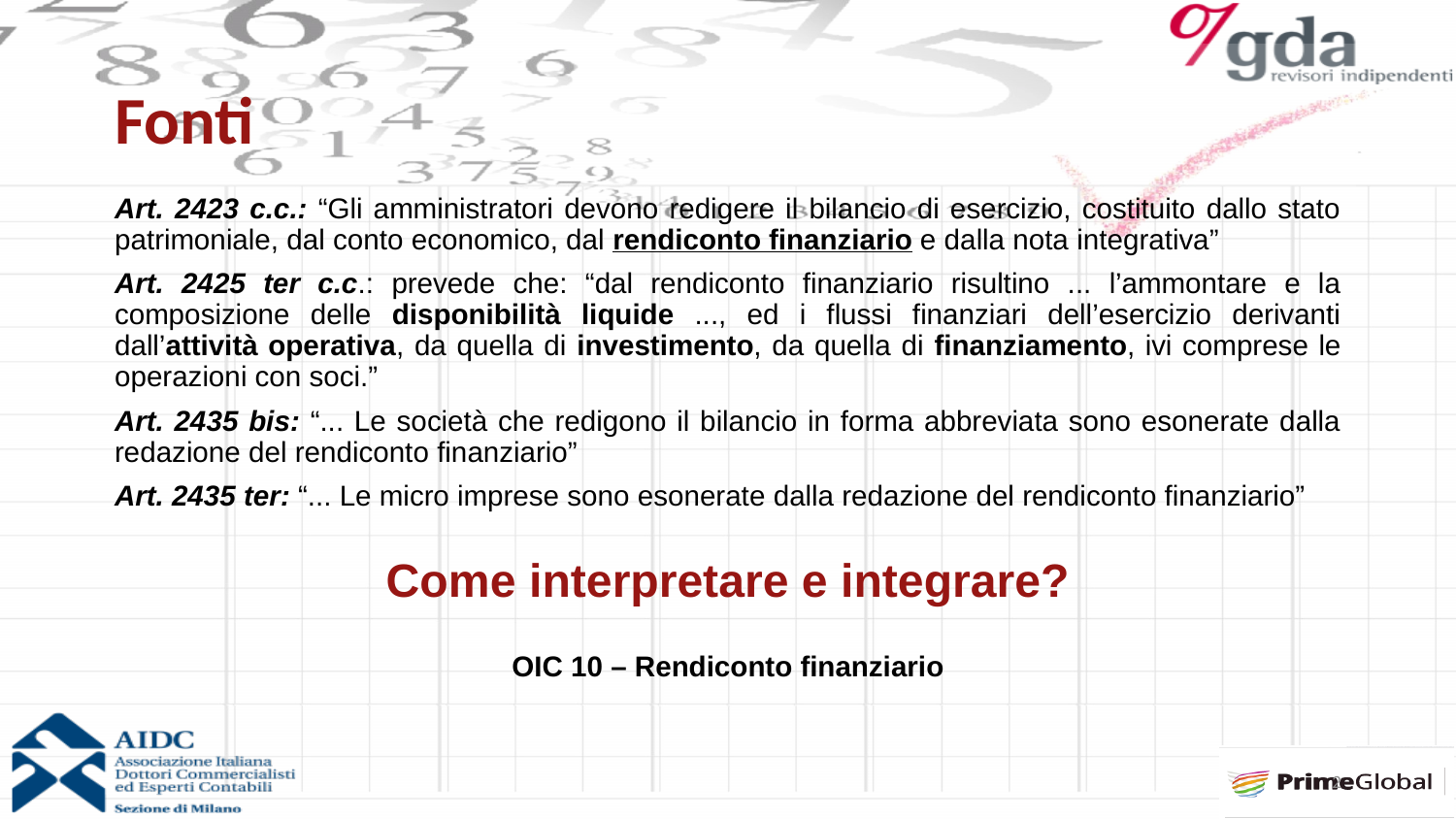

# Fonti
Art. 2423 c.c.: “Gli amministratori devono redigere il bilancio di esercizio, costituito dallo stato patrimoniale, dal conto economico, dal rendiconto finanziario e dalla nota integrativa”
Art. 2425 ter c.c.: prevede che: “dal rendiconto finanziario risultino ... l’ammontare e la composizione delle disponibilità liquide ..., ed i flussi finanziari dell’esercizio derivanti dall’attività operativa, da quella di investimento, da quella di finanziamento, ivi comprese le operazioni con soci.”
Art. 2435 bis: “... Le società che redigono il bilancio in forma abbreviata sono esonerate dalla redazione del rendiconto finanziario”
Art. 2435 ter: “... Le micro imprese sono esonerate dalla redazione del rendiconto finanziario”

Come interpretare e integrare?

OIC 10 – Rendiconto finanziario

2